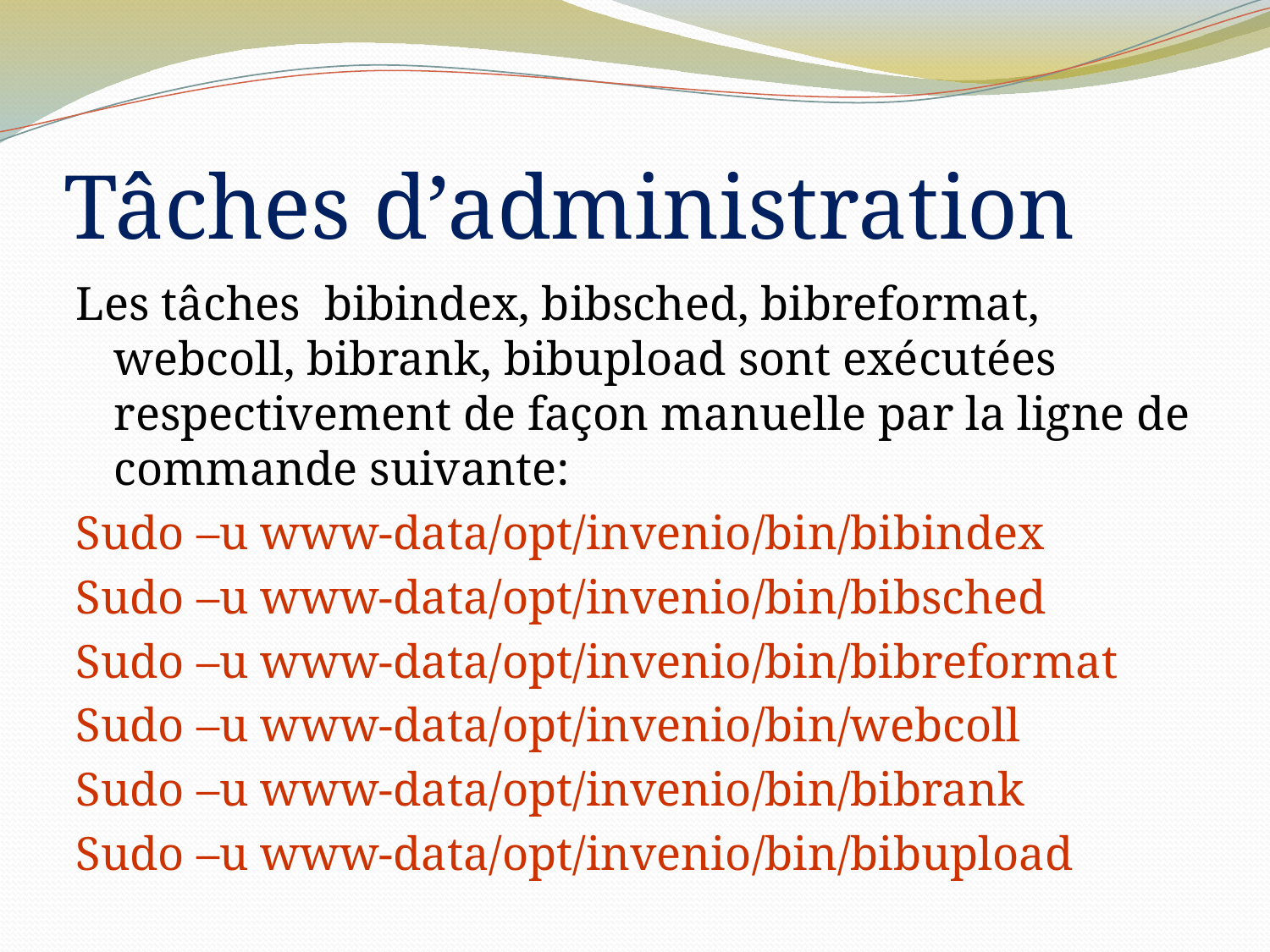

# Tâches d’administration
Les tâches  bibindex, bibsched, bibreformat, webcoll, bibrank, bibupload sont exécutées respectivement de façon manuelle par la ligne de commande suivante:
Sudo –u www-data/opt/invenio/bin/bibindex
Sudo –u www-data/opt/invenio/bin/bibsched
Sudo –u www-data/opt/invenio/bin/bibreformat
Sudo –u www-data/opt/invenio/bin/webcoll
Sudo –u www-data/opt/invenio/bin/bibrank
Sudo –u www-data/opt/invenio/bin/bibupload